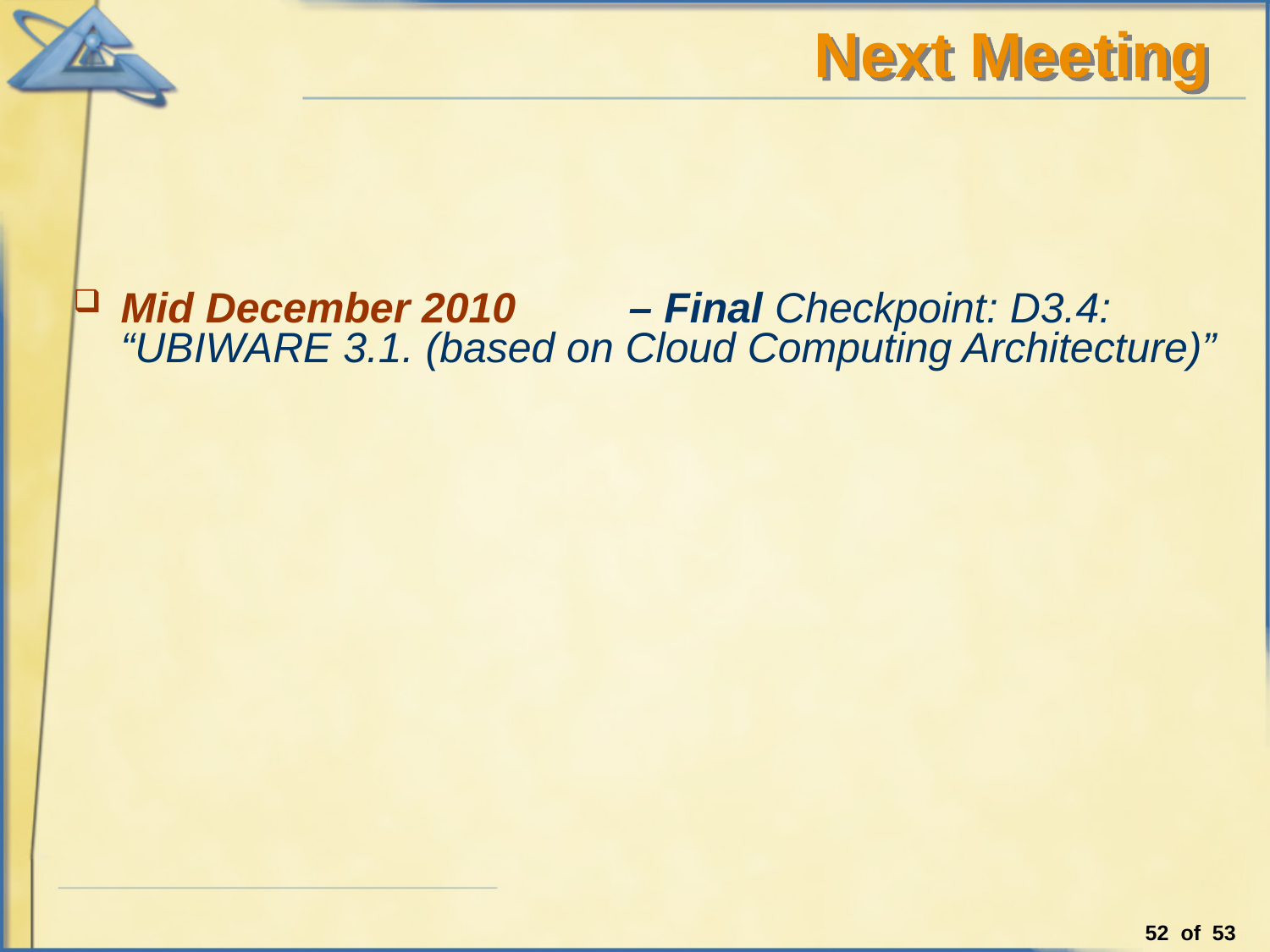

# Next Meeting
Mid December 2010 	– Final Checkpoint: D3.4: “UBIWARE 3.1. (based on Cloud Computing Architecture)”
52  of  53